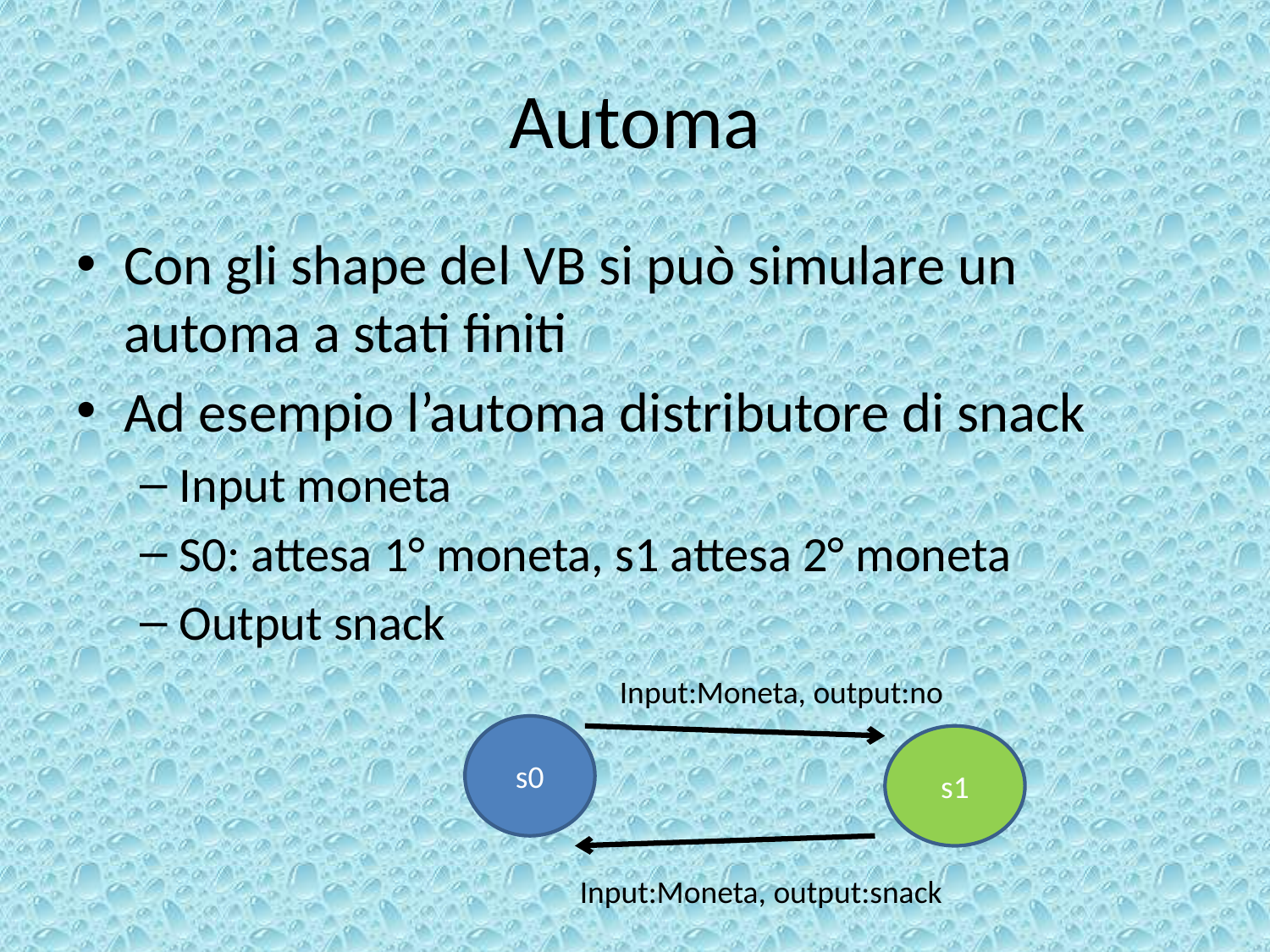

# Automa
Con gli shape del VB si può simulare un automa a stati finiti
Ad esempio l’automa distributore di snack
Input moneta
S0: attesa 1° moneta, s1 attesa 2° moneta
Output snack
Input:Moneta, output:no
s0
s1
Input:Moneta, output:snack